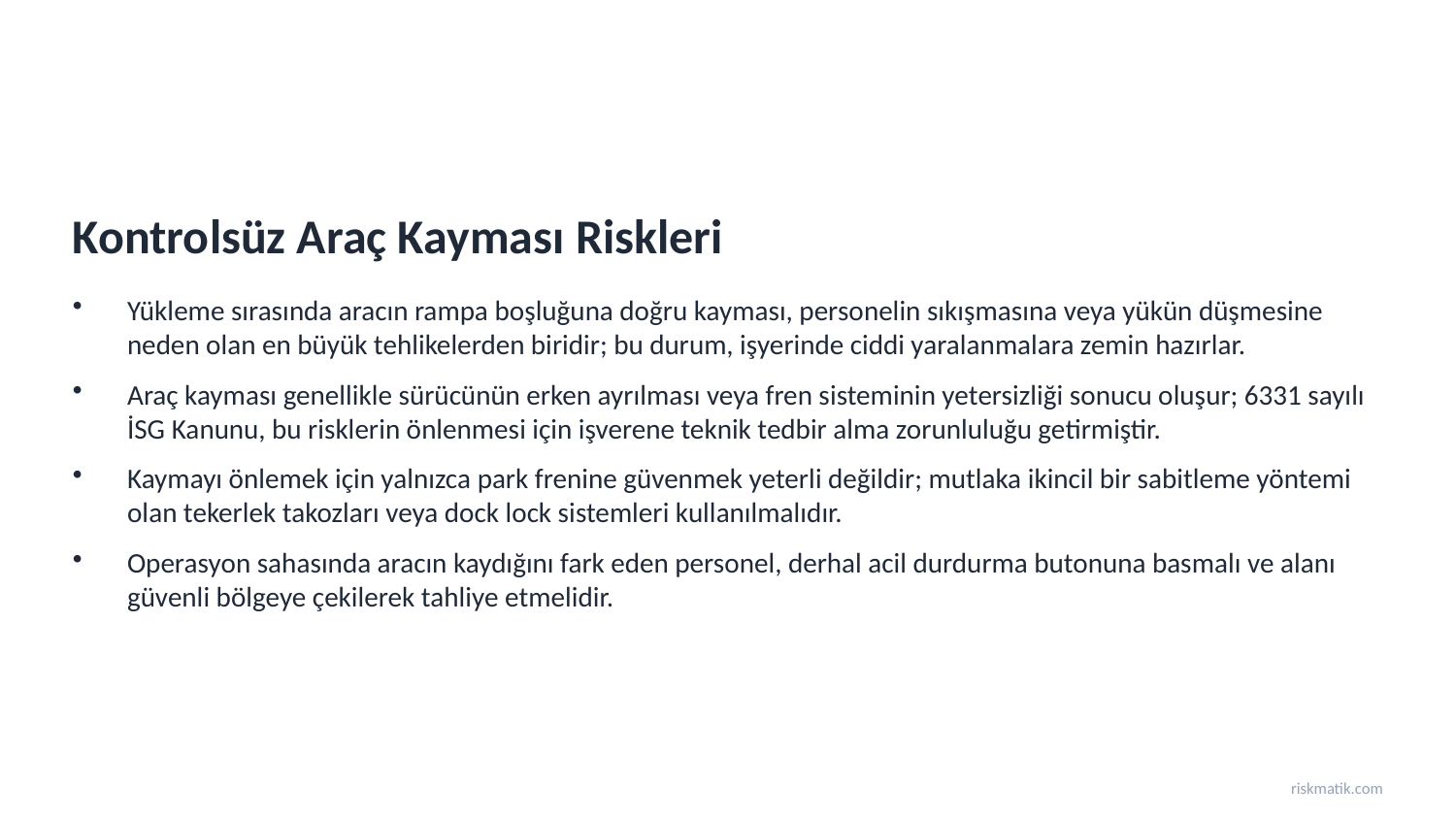

Kontrolsüz Araç Kayması Riskleri
Yükleme sırasında aracın rampa boşluğuna doğru kayması, personelin sıkışmasına veya yükün düşmesine neden olan en büyük tehlikelerden biridir; bu durum, işyerinde ciddi yaralanmalara zemin hazırlar.
Araç kayması genellikle sürücünün erken ayrılması veya fren sisteminin yetersizliği sonucu oluşur; 6331 sayılı İSG Kanunu, bu risklerin önlenmesi için işverene teknik tedbir alma zorunluluğu getirmiştir.
Kaymayı önlemek için yalnızca park frenine güvenmek yeterli değildir; mutlaka ikincil bir sabitleme yöntemi olan tekerlek takozları veya dock lock sistemleri kullanılmalıdır.
Operasyon sahasında aracın kaydığını fark eden personel, derhal acil durdurma butonuna basmalı ve alanı güvenli bölgeye çekilerek tahliye etmelidir.
riskmatik.com